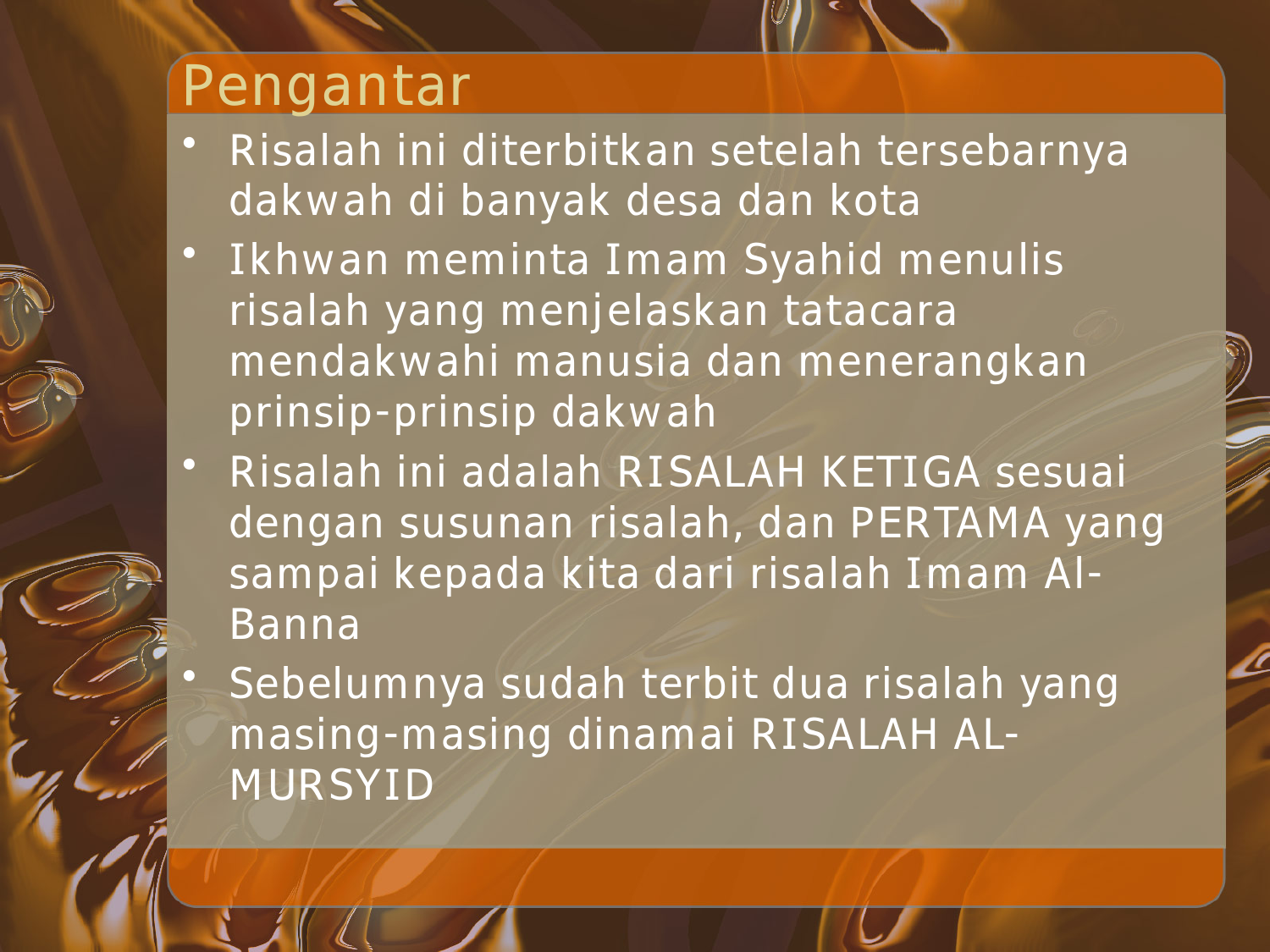

# Pengantar
Risalah ini diterbitkan setelah tersebarnya dakwah di banyak desa dan kota
Ikhwan meminta Imam Syahid menulis risalah yang menjelaskan tatacara mendakwahi manusia dan menerangkan prinsip-prinsip dakwah
Risalah ini adalah RISALAH KETIGA sesuai dengan susunan risalah, dan PERTAMA yang sampai kepada kita dari risalah Imam Al-Banna
Sebelumnya sudah terbit dua risalah yang masing-masing dinamai RISALAH AL-MURSYID